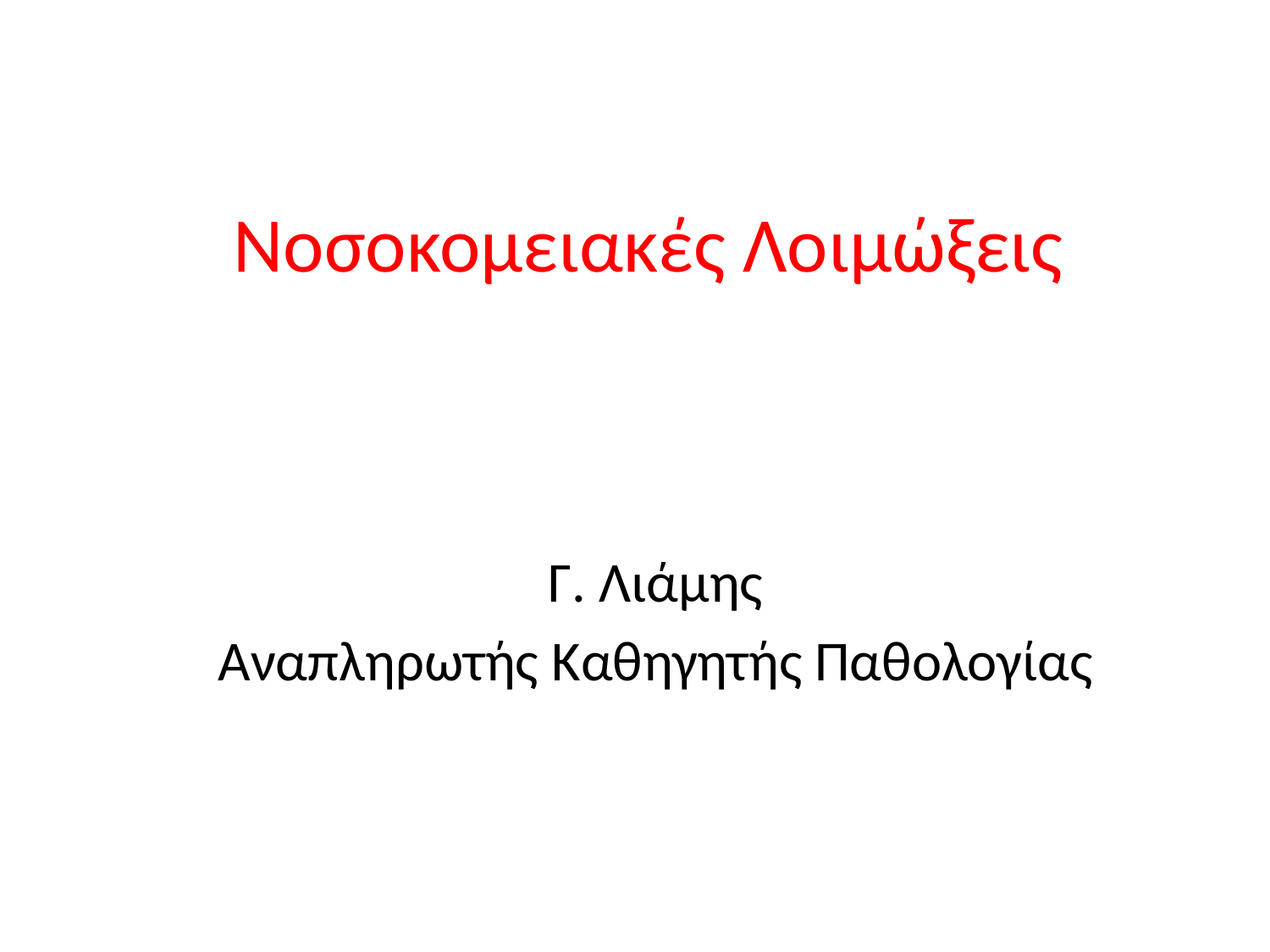

# Νοσοκομειακές Λοιμώξεις
Γ. Λιάμης
Αναπληρωτής Καθηγητής Παθολογίας